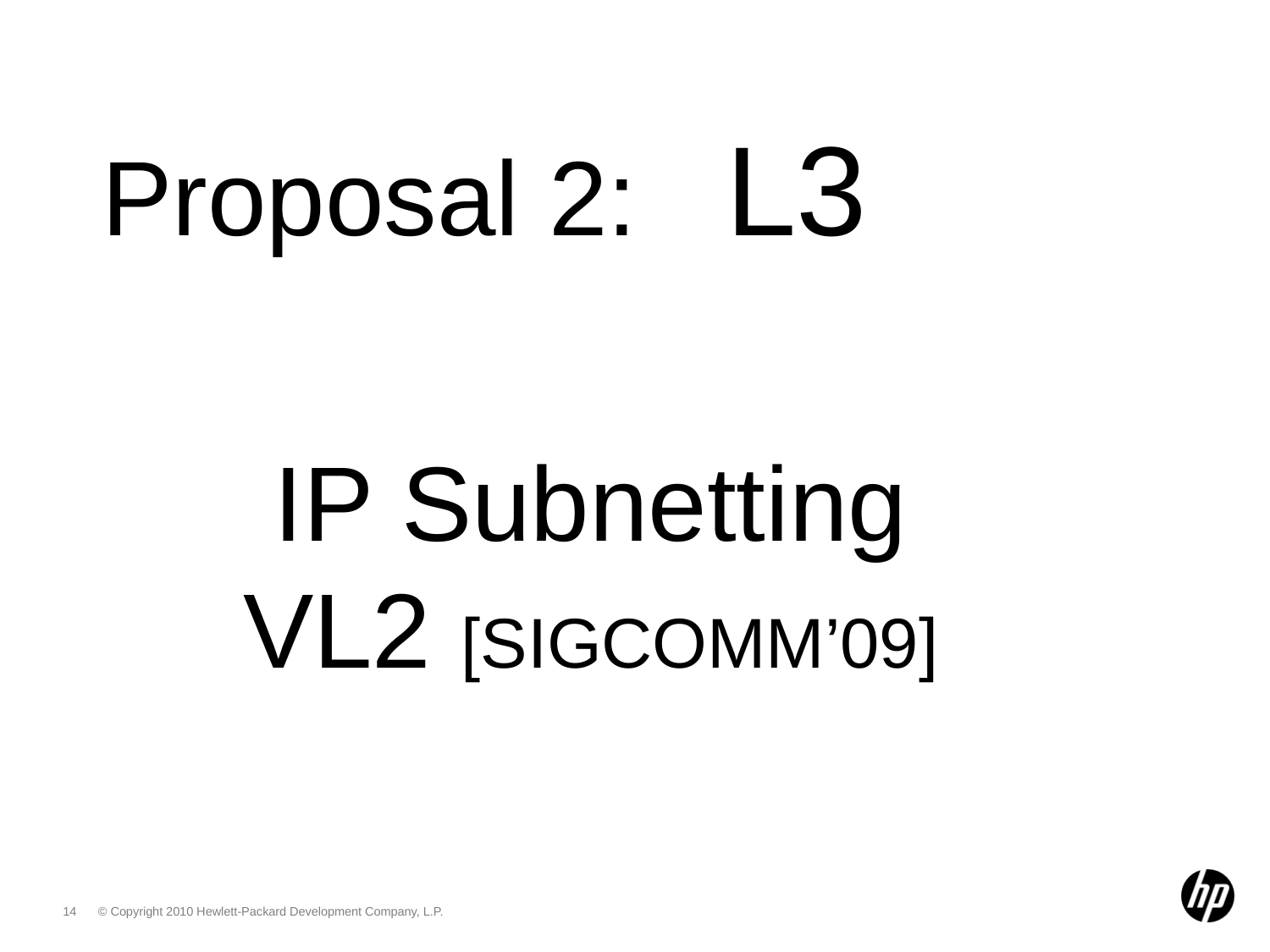

Proposal 2:   L3
IP Subnetting
VL2 [SIGCOMM’09]